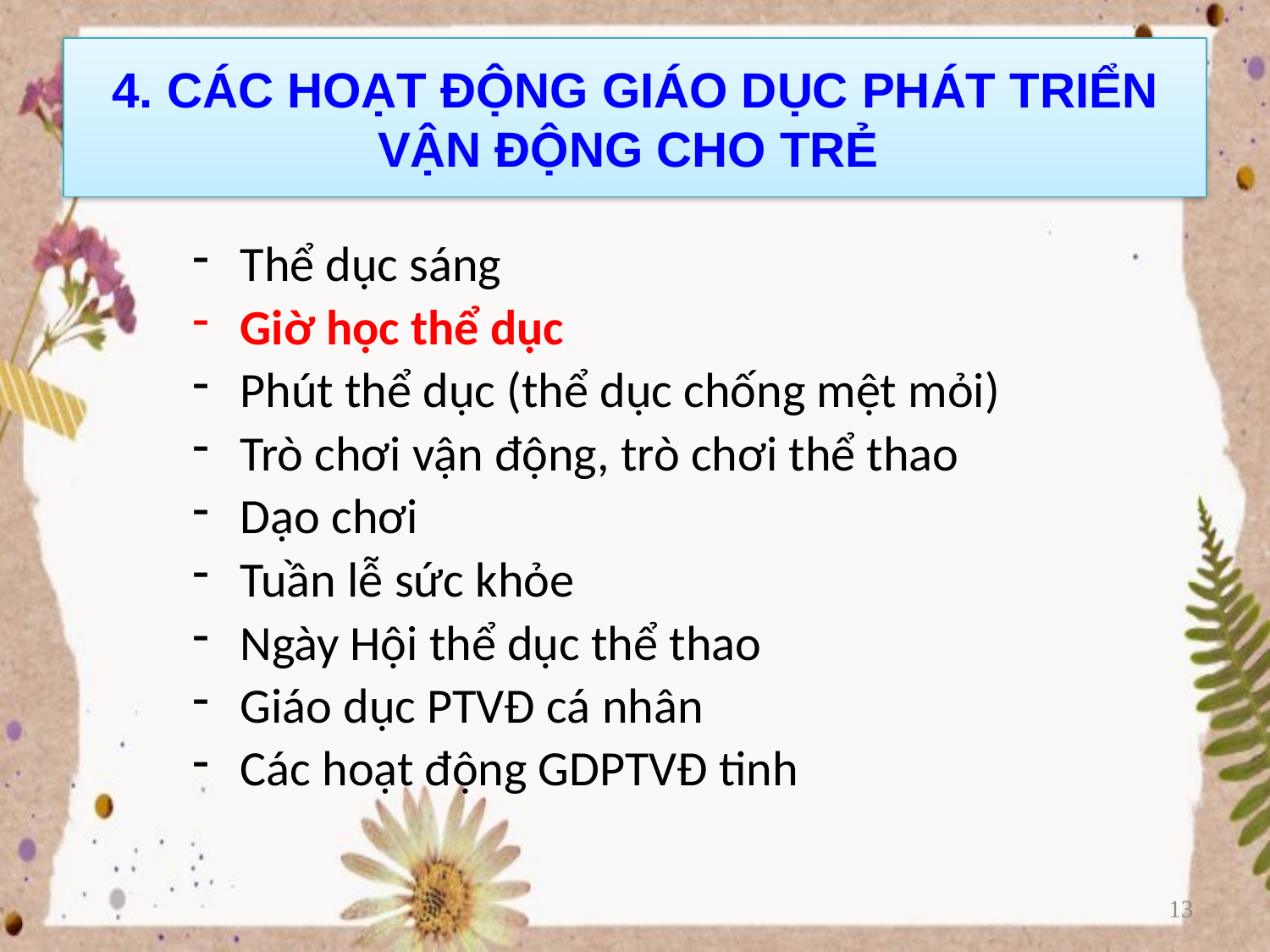

# 4. CÁC HOẠT ĐỘNG GIÁO DỤC PHÁT TRIỂN VẬN ĐỘNG CHO TRẺ
Thể dục sáng
Giờ học thể dục
Phút thể dục (thể dục chống mệt mỏi)
Trò chơi vận động, trò chơi thể thao
Dạo chơi
Tuần lễ sức khỏe
Ngày Hội thể dục thể thao
Giáo dục PTVĐ cá nhân
Các hoạt động GDPTVĐ tinh
13